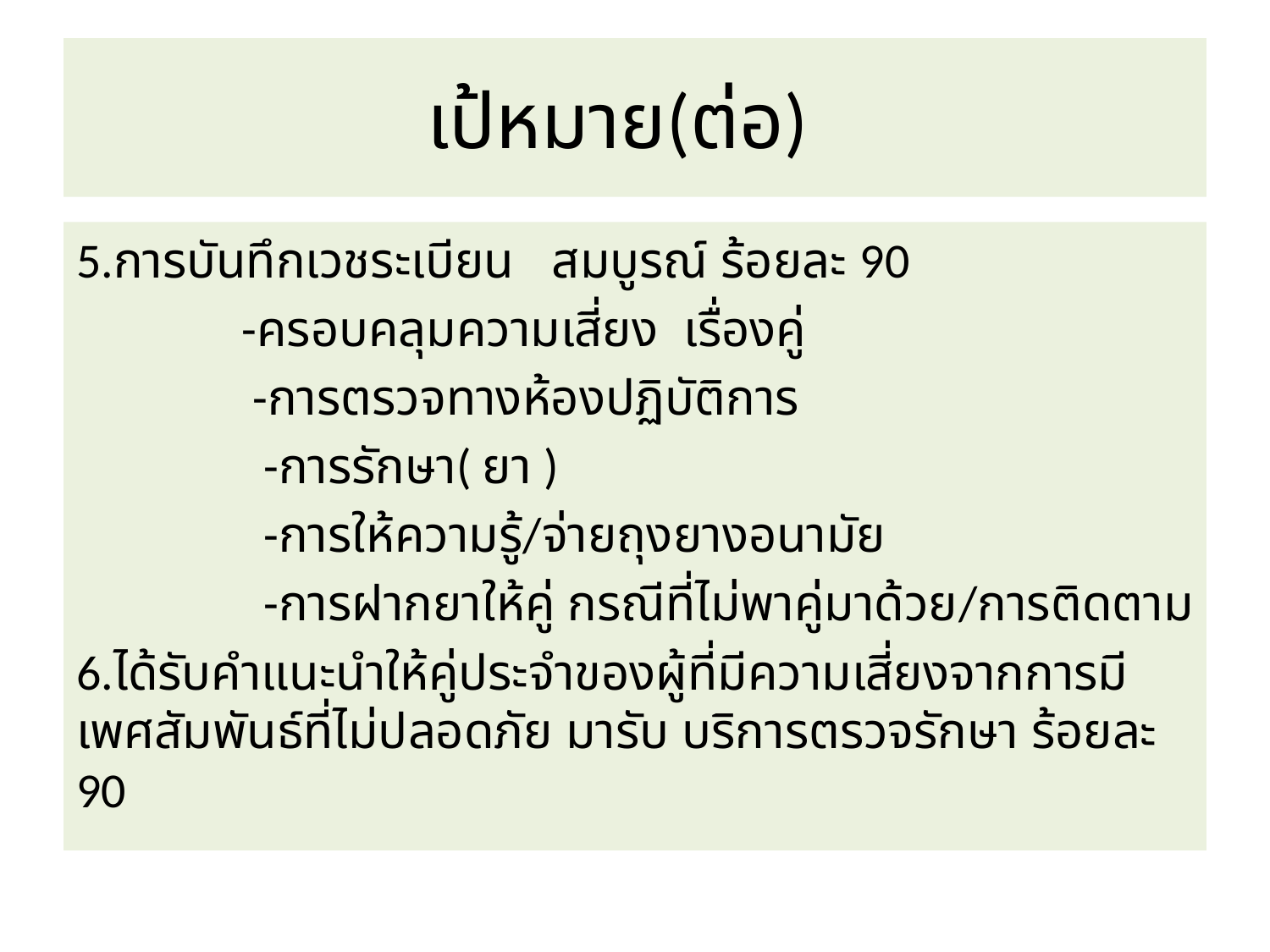

# เป้หมาย(ต่อ)
5.การบันทึกเวชระเบียน   สมบูรณ์ ร้อยละ 90
	     -ครอบคลุมความเสี่ยง  เรื่องคู่
	      -การตรวจทางห้องปฏิบัติการ
	       -การรักษา( ยา )
	       -การให้ความรู้/จ่ายถุงยางอนามัย
	       -การฝากยาให้คู่ กรณีที่ไม่พาคู่มาด้วย/การติดตาม
6.ได้รับคำแนะนำให้คู่ประจำของผู้ที่มีความเสี่ยงจากการมีเพศสัมพันธ์ที่ไม่ปลอดภัย มารับ บริการตรวจรักษา ร้อยละ 90